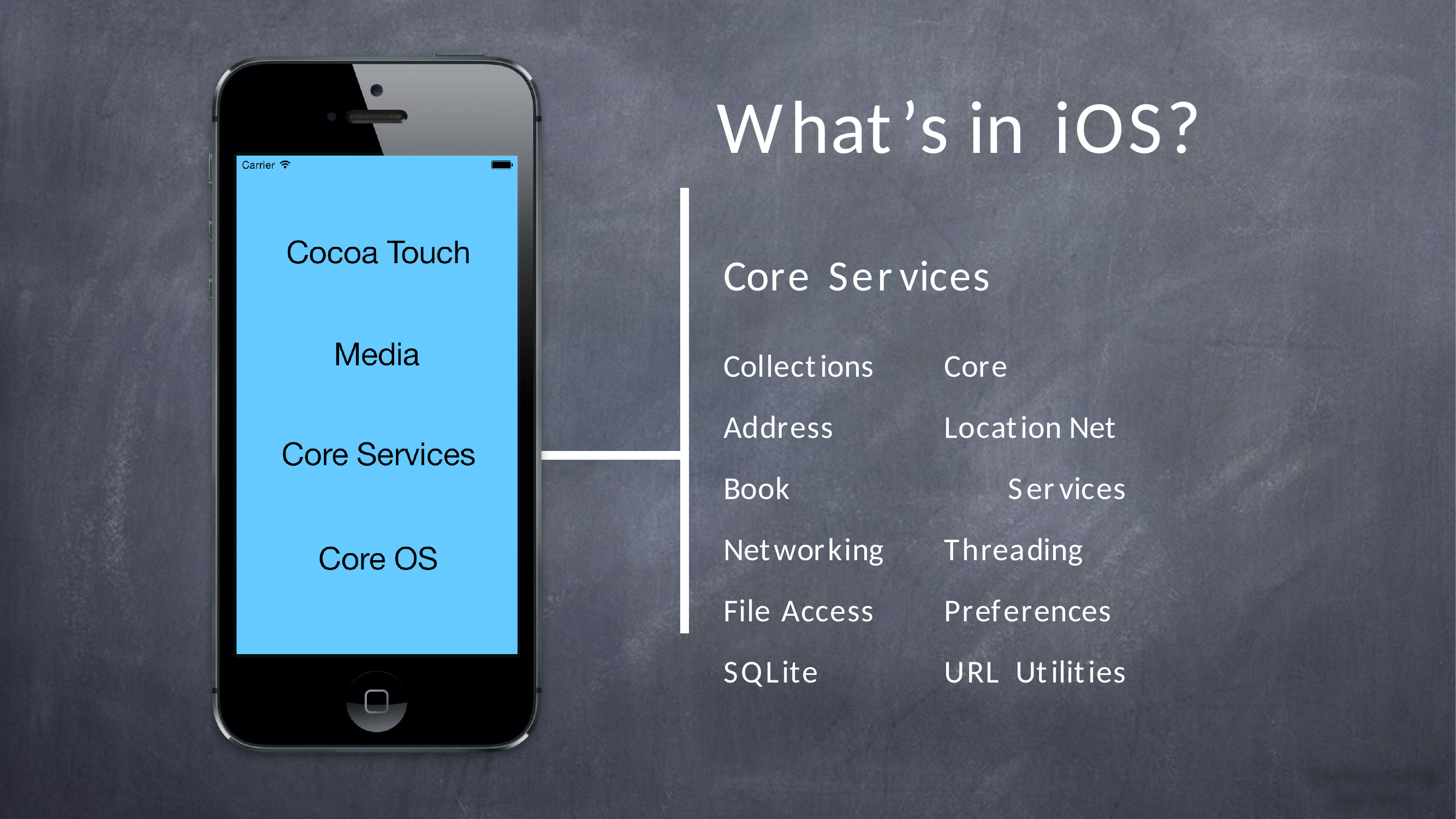

What’s	in	iOS?

Core	Services
Collections Address	Book Networking File Access SQLite
Core	 Location Net	Services Threading Preferences URL		Utilities